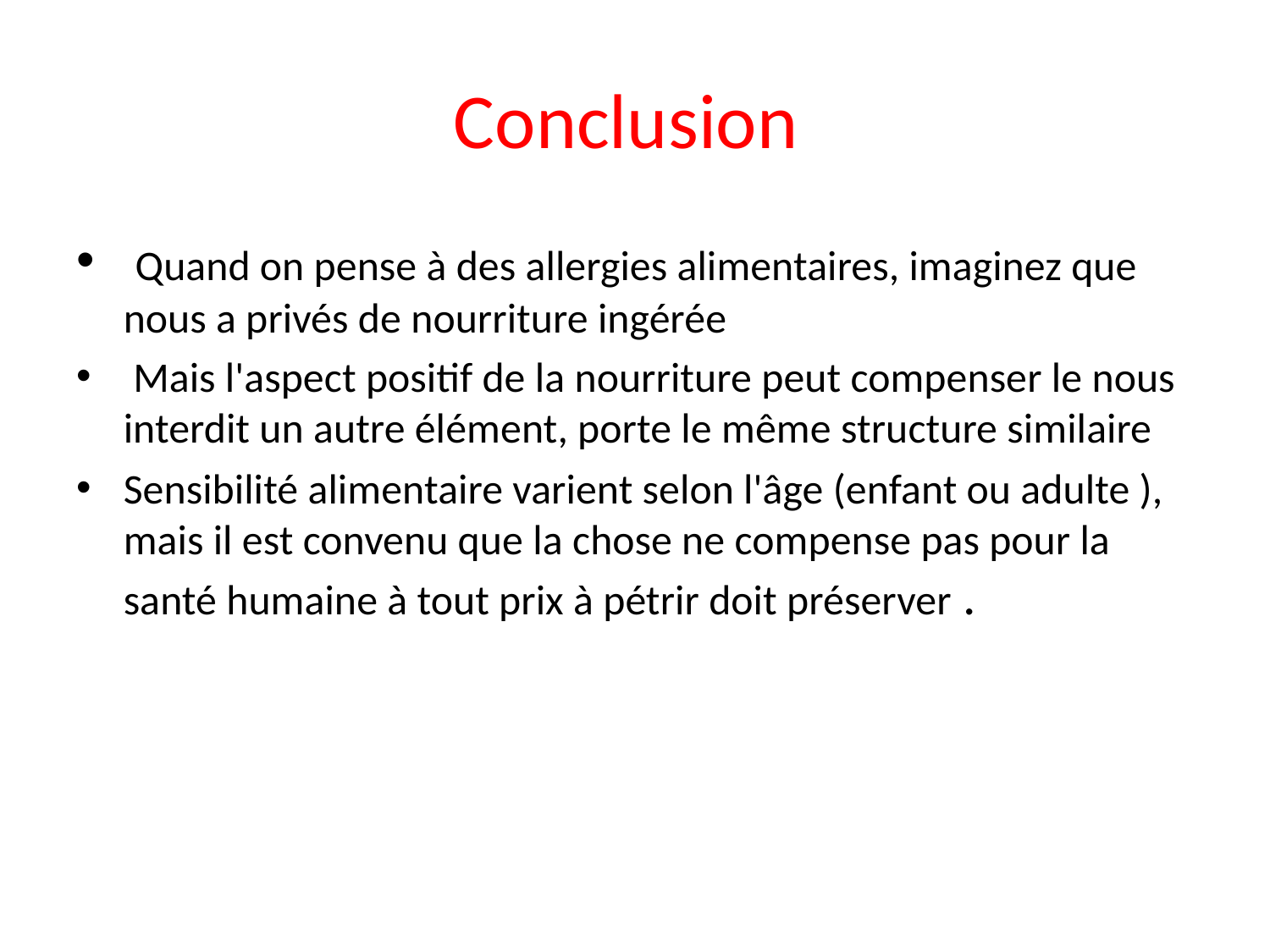

# Conclusion
 Quand on pense à des allergies alimentaires, imaginez que nous a privés de nourriture ingérée
 Mais l'aspect positif de la nourriture peut compenser le nous interdit un autre élément, porte le même structure similaire
Sensibilité alimentaire varient selon l'âge (enfant ou adulte ), mais il est convenu que la chose ne compense pas pour la santé humaine à tout prix à pétrir doit préserver .